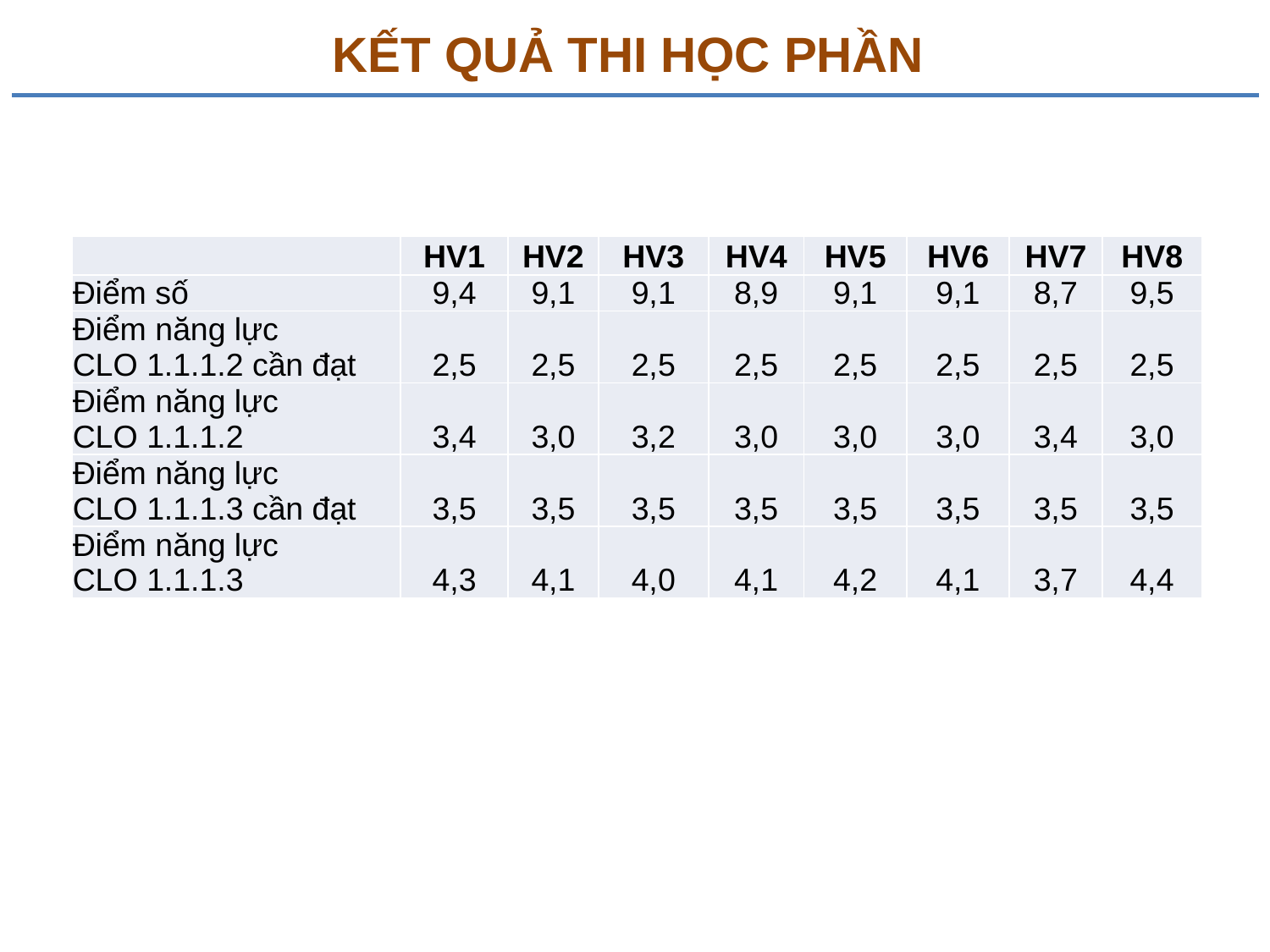

# KẾT QUẢ THI HỌC PHẦN
|  | HV1 | HV2 | HV3 | HV4 | HV5 | HV6 | HV7 | HV8 |
| --- | --- | --- | --- | --- | --- | --- | --- | --- |
| Điểm số | 9,4 | 9,1 | 9,1 | 8,9 | 9,1 | 9,1 | 8,7 | 9,5 |
| Điểm năng lực CLO 1.1.1.2 cần đạt | 2,5 | 2,5 | 2,5 | 2,5 | 2,5 | 2,5 | 2,5 | 2,5 |
| Điểm năng lực CLO 1.1.1.2 | 3,4 | 3,0 | 3,2 | 3,0 | 3,0 | 3,0 | 3,4 | 3,0 |
| Điểm năng lực CLO 1.1.1.3 cần đạt | 3,5 | 3,5 | 3,5 | 3,5 | 3,5 | 3,5 | 3,5 | 3,5 |
| Điểm năng lực CLO 1.1.1.3 | 4,3 | 4,1 | 4,0 | 4,1 | 4,2 | 4,1 | 3,7 | 4,4 |